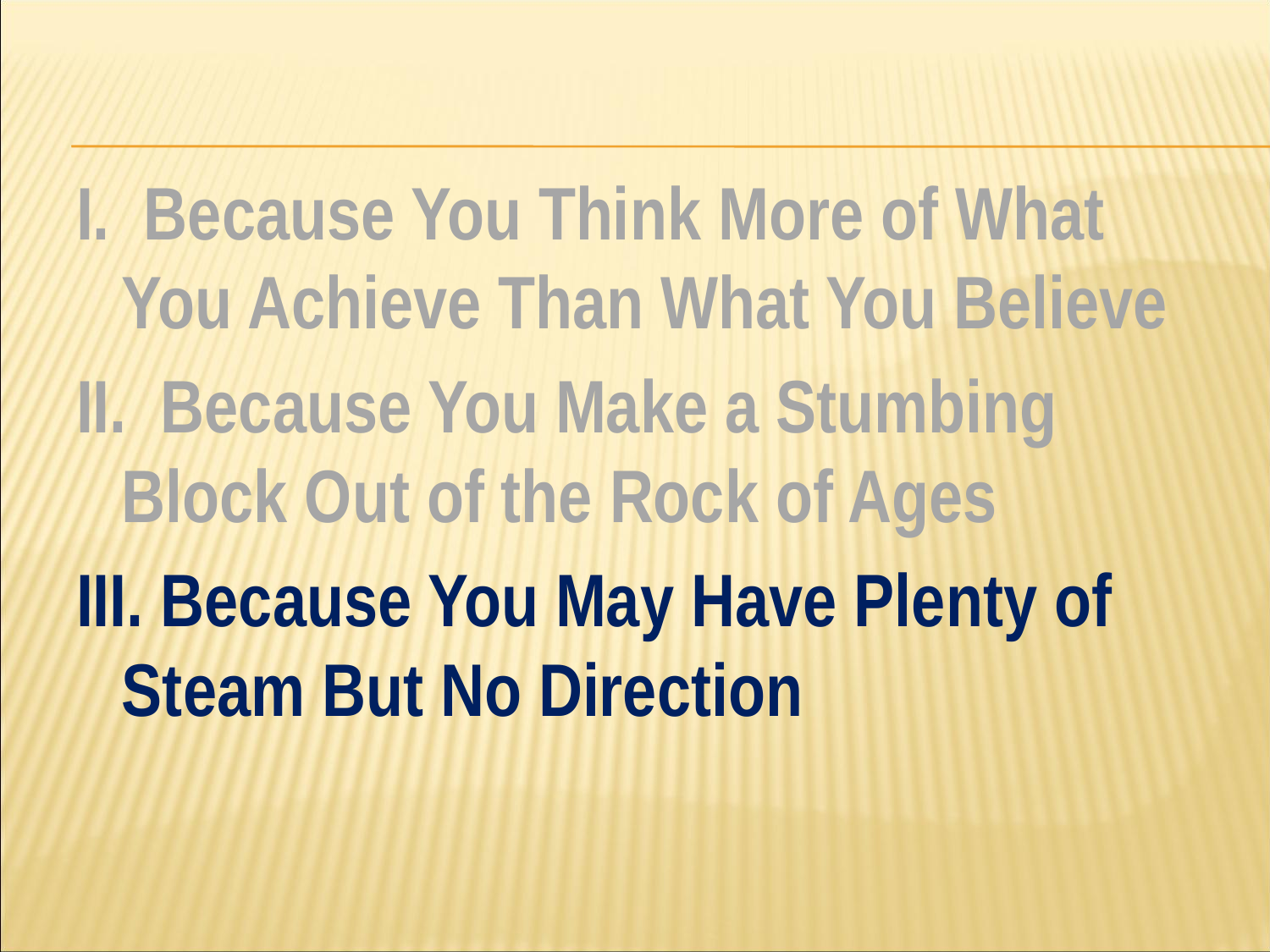

#
I.  Because You Think More of What You Achieve Than What You Believe
II.  Because You Make a Stumbing Block Out of the Rock of Ages
III. Because You May Have Plenty of Steam But No Direction